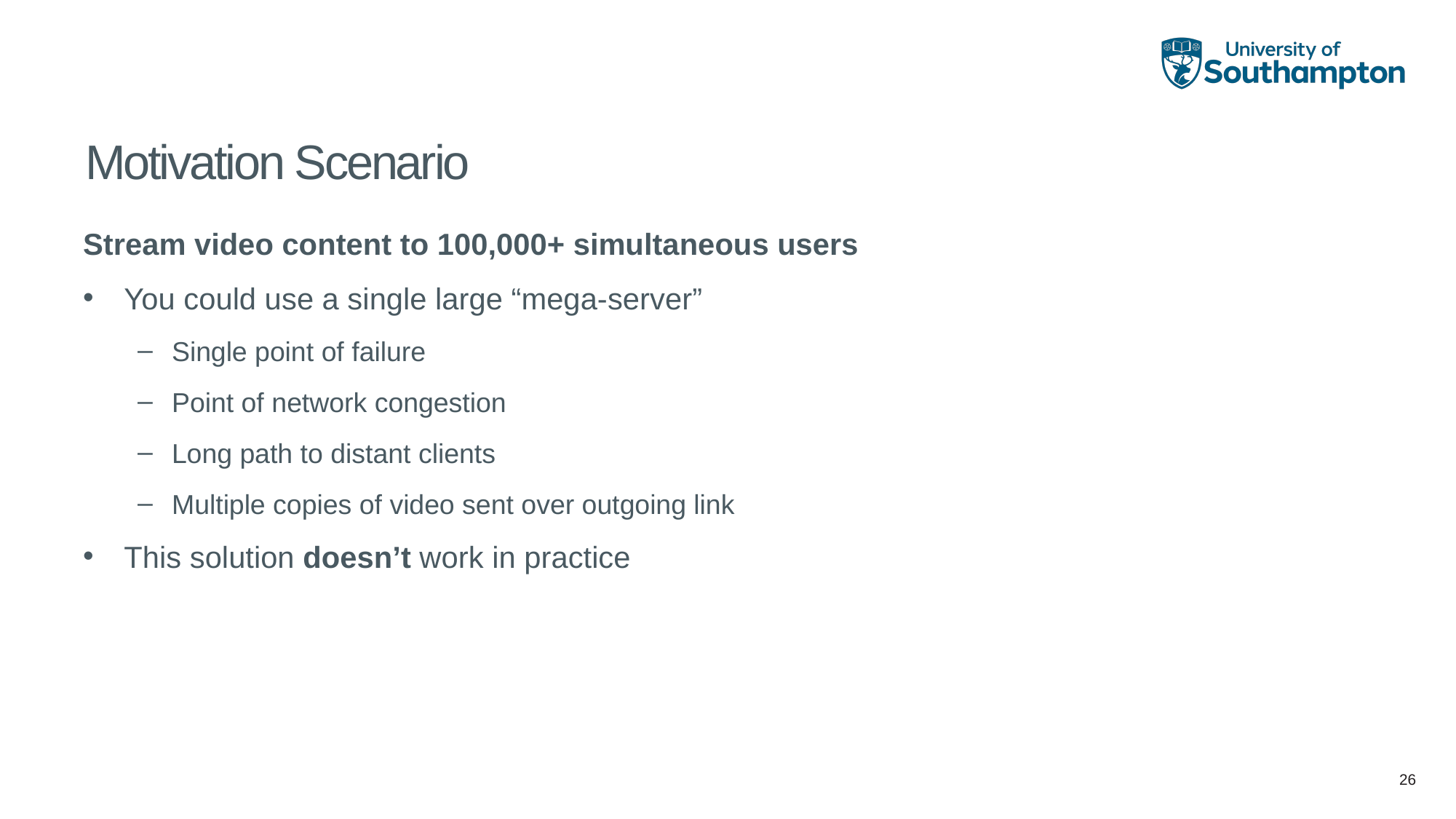

# Motivation Scenario
Stream video content to 100,000+ simultaneous users
You could use a single large “mega-server”
Single point of failure
Point of network congestion
Long path to distant clients
Multiple copies of video sent over outgoing link
This solution doesn’t work in practice